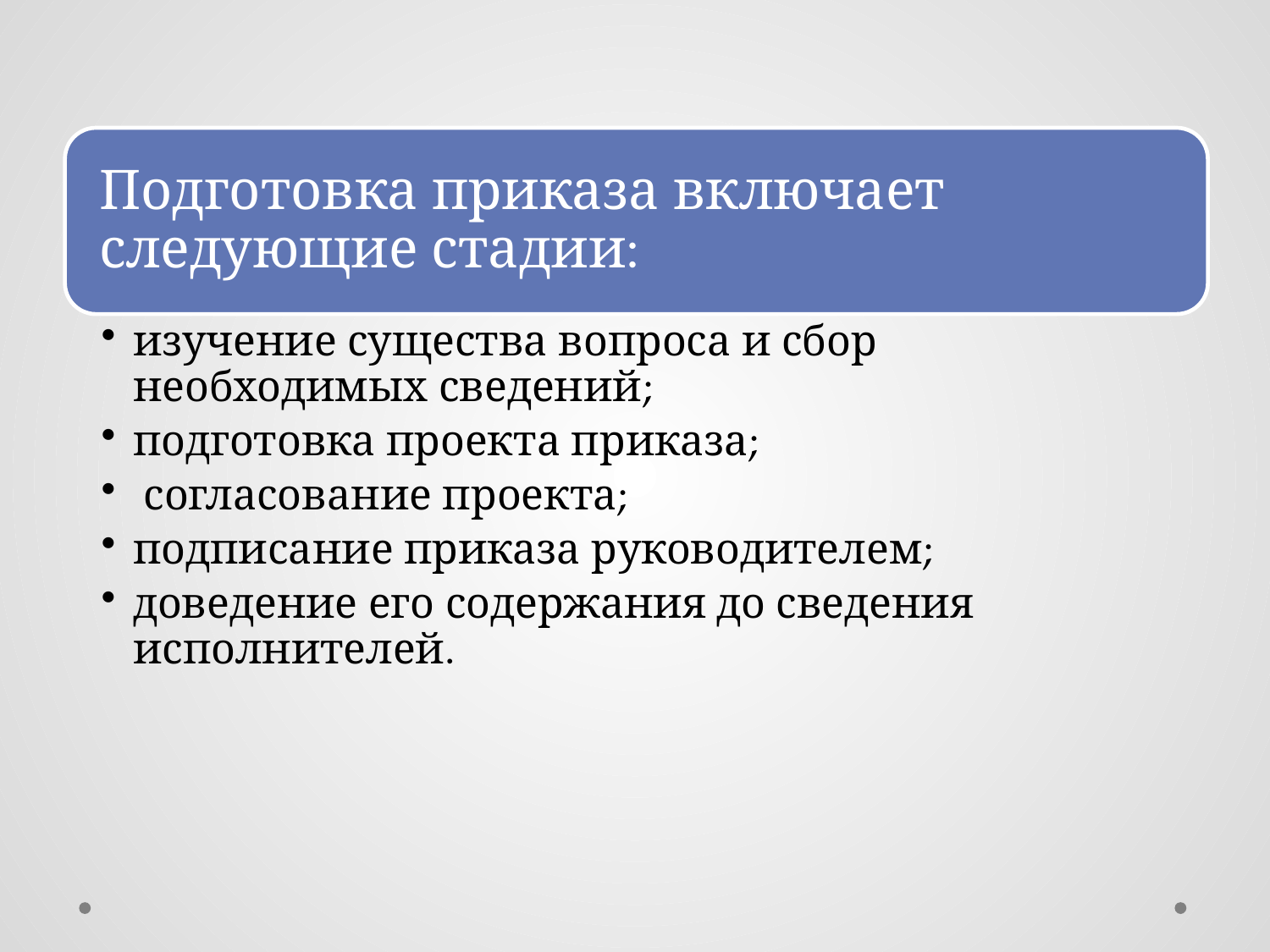

Подготовка приказа включает следующие стадии:
изучение существа вопроса и сбор необходимых сведений;
подготовка проекта приказа;
 согласование проекта;
подписание приказа руководителем;
доведение его содержания до сведения исполнителей.